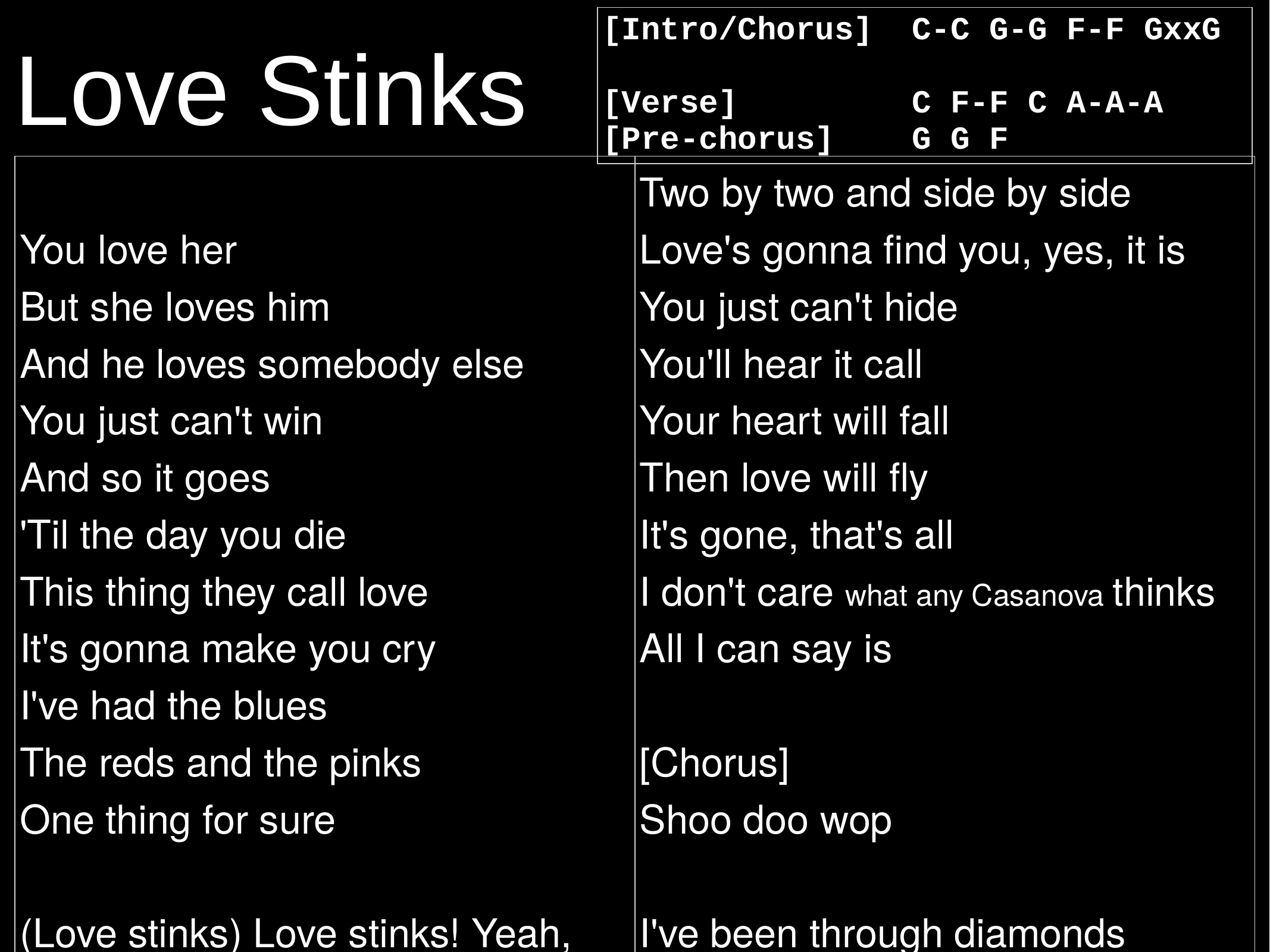

| [Intro/Chorus] C-C G-G F-F GxxG [Verse] C F-F C A-A-A [Pre-chorus] G G F |
| --- |
Love Stinks
| You love her But she loves him And he loves somebody else You just can't win And so it goes 'Til the day you die This thing they call love It's gonna make you cry I've had the blues The reds and the pinks One thing for sure (Love stinks) Love stinks! Yeah, yeah! | Two by two and side by side Love's gonna find you, yes, it is You just can't hide You'll hear it call Your heart will fall Then love will fly It's gone, that's all I don't care what any Casanova thinks All I can say is [Chorus] Shoo doo wop I've been through diamonds And I've been through minks I've been through it all |
| --- | --- |